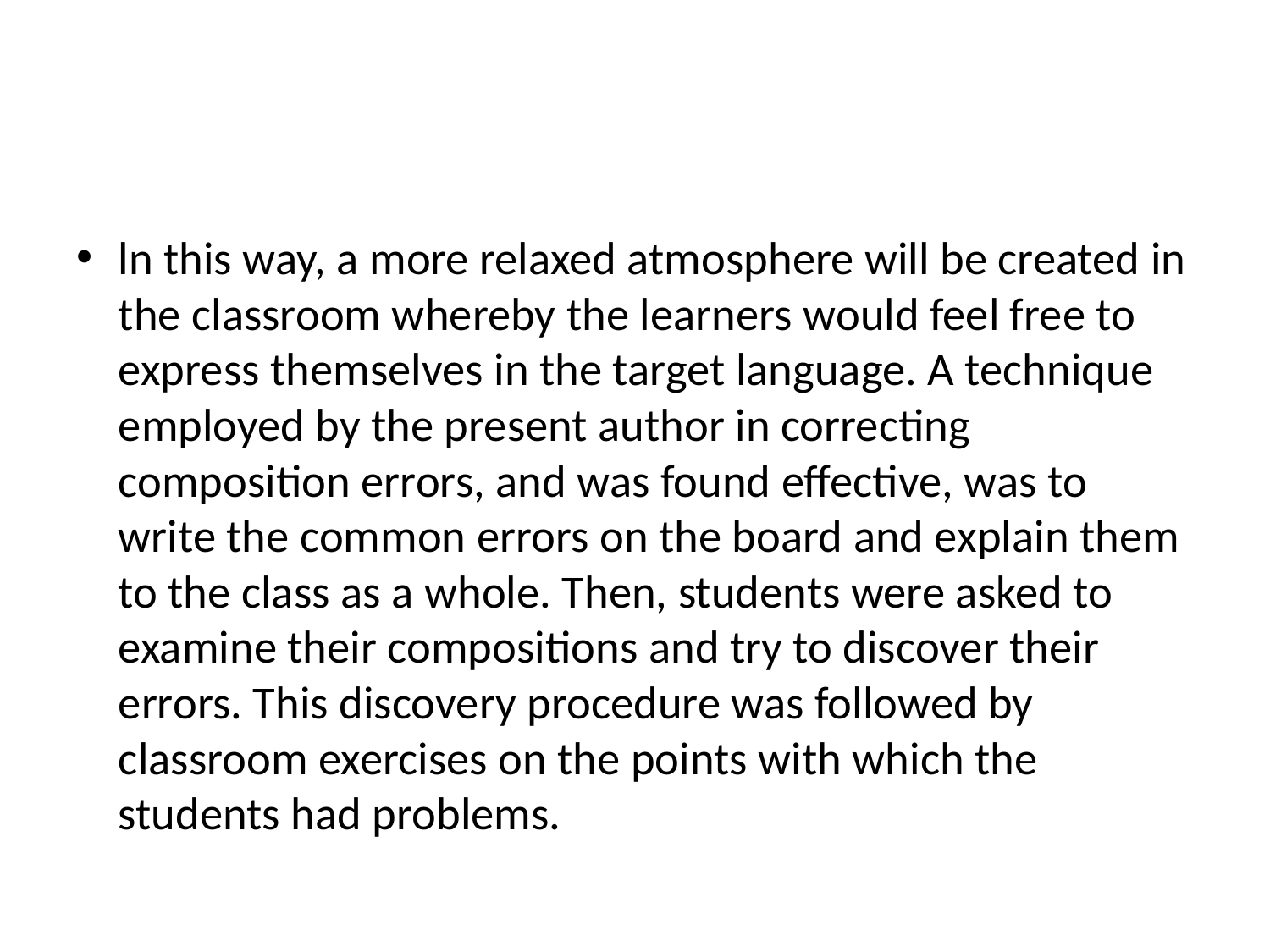

#
ln this way, a more relaxed atmosphere will be created in the classroom whereby the learners would feel free to express themselves in the target language. A technique employed by the present author in correcting composition errors, and was found effective, was to write the common errors on the board and explain them to the class as a whole. Then, students were asked to examine their compositions and try to discover their errors. This discovery procedure was followed by classroom exercises on the points with which the students had problems.